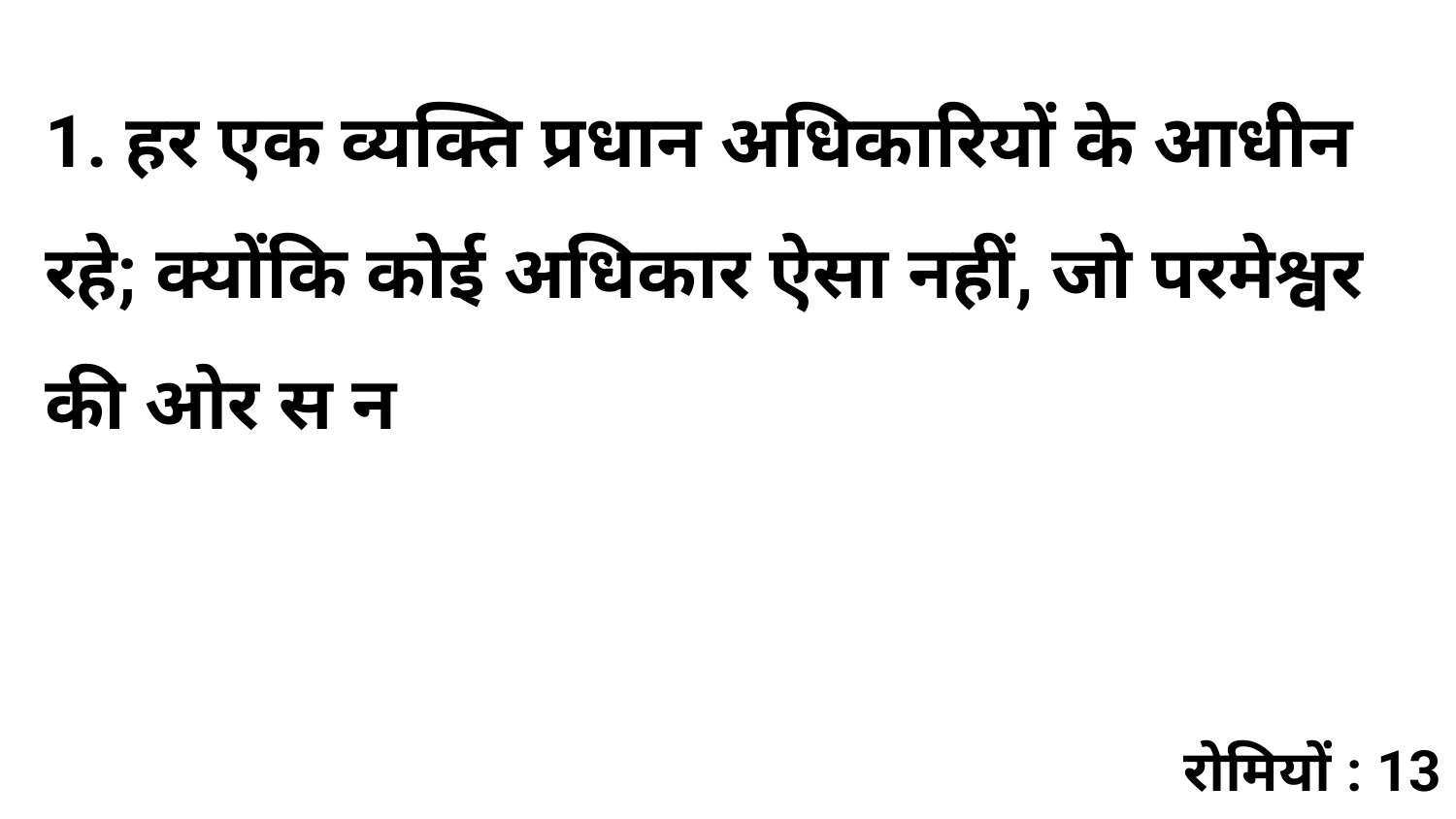

1. हर एक व्यक्ति प्रधान अधिकारियों के आधीन रहे; क्योंकि कोई अधिकार ऐसा नहीं, जो परमेश्वर की ओर स न
रोमियों : 13